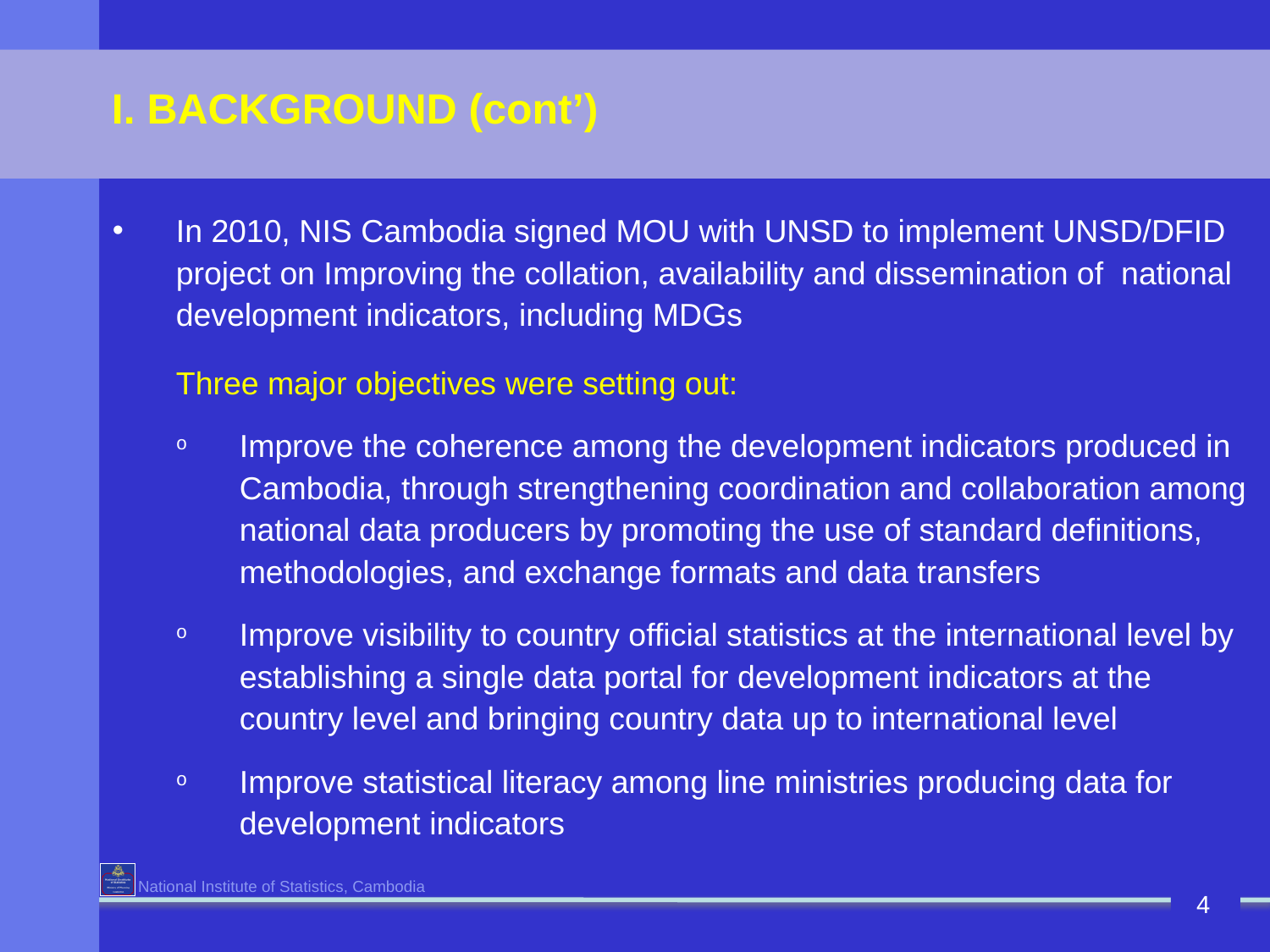

I. BACKGROUND (cont’)

In 2010, NIS Cambodia signed MOU with UNSD to implement UNSD/DFID project on Improving the collation, availability and dissemination of  national development indicators, including MDGs
	Three major objectives were setting out:
Improve the coherence among the development indicators produced in Cambodia, through strengthening coordination and collaboration among national data producers by promoting the use of standard definitions, methodologies, and exchange formats and data transfers
Improve visibility to country official statistics at the international level by establishing a single data portal for development indicators at the country level and bringing country data up to international level
Improve statistical literacy among line ministries producing data for development indicators
4